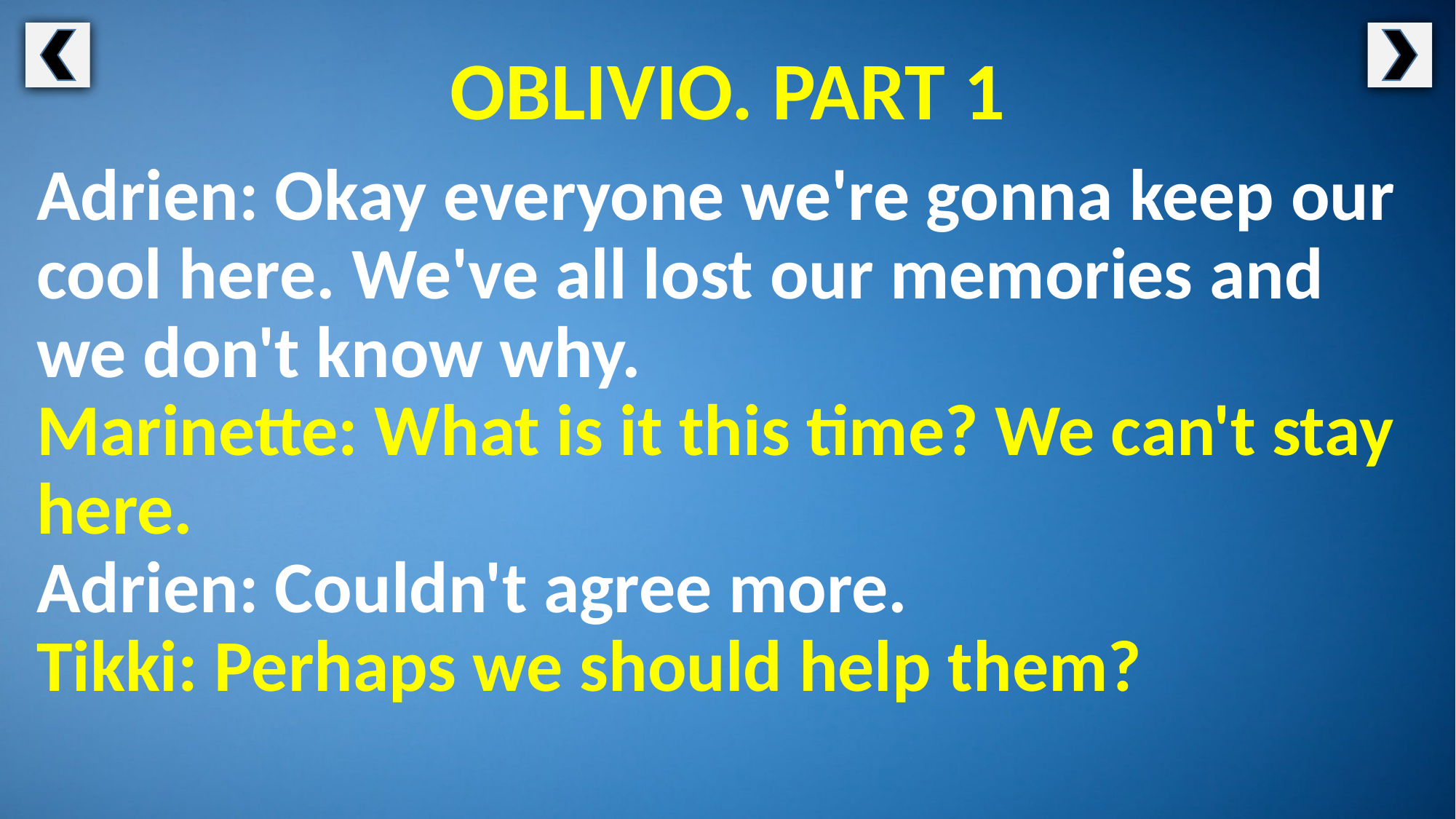

OBLIVIO. PART 1
Adrien: Okay everyone we're gonna keep our cool here. We've all lost our memories and we don't know why.
Marinette: What is it this time? We can't stay here.
Adrien: Couldn't agree more.
Tikki: Perhaps we should help them?